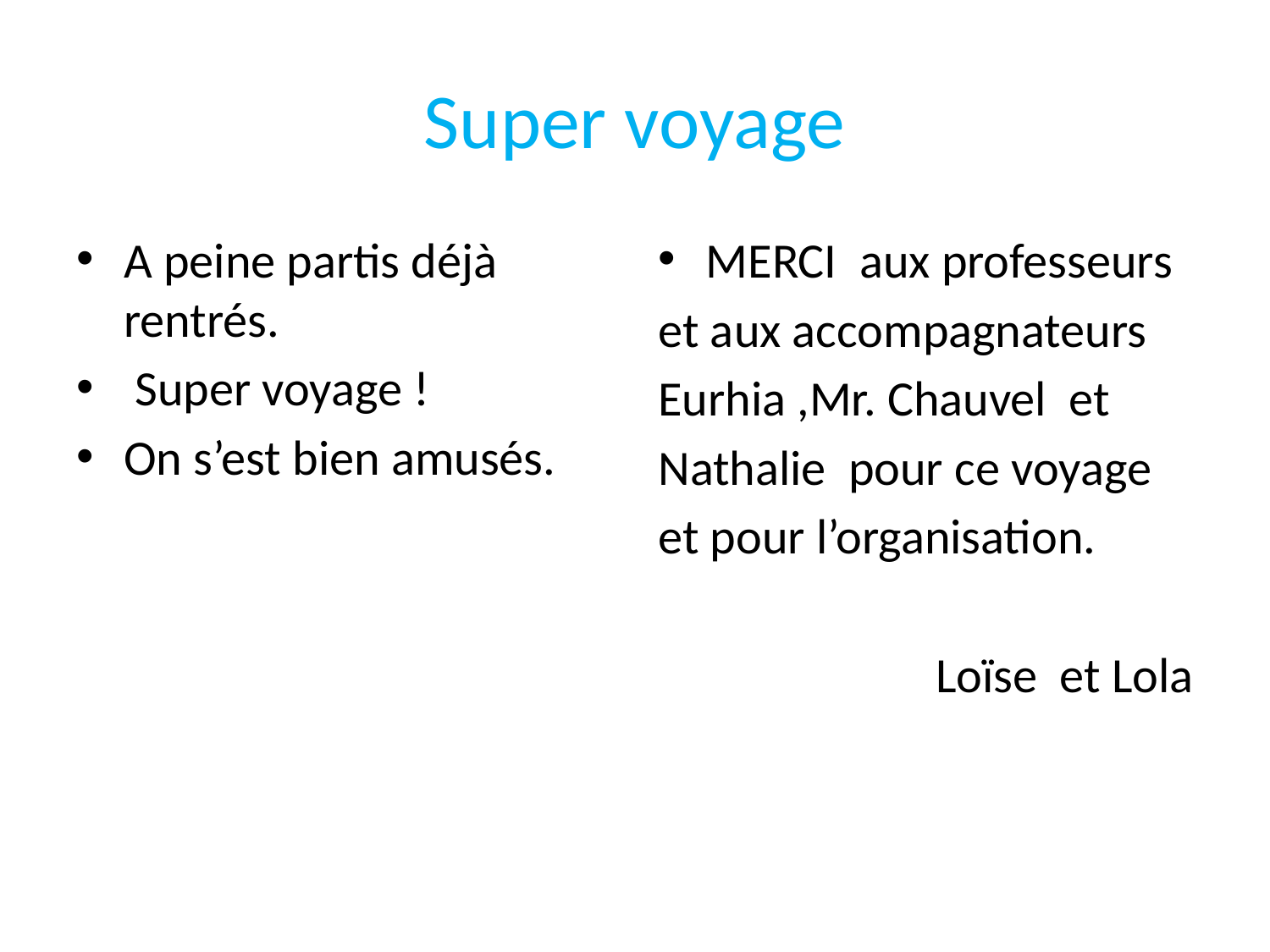

# Super voyage
A peine partis déjà rentrés.
 Super voyage !
On s’est bien amusés.

MERCI  aux professeurs
et aux accompagnateurs
Eurhia ,Mr. Chauvel  et
Nathalie  pour ce voyage
et pour l’organisation.

Loïse  et Lola